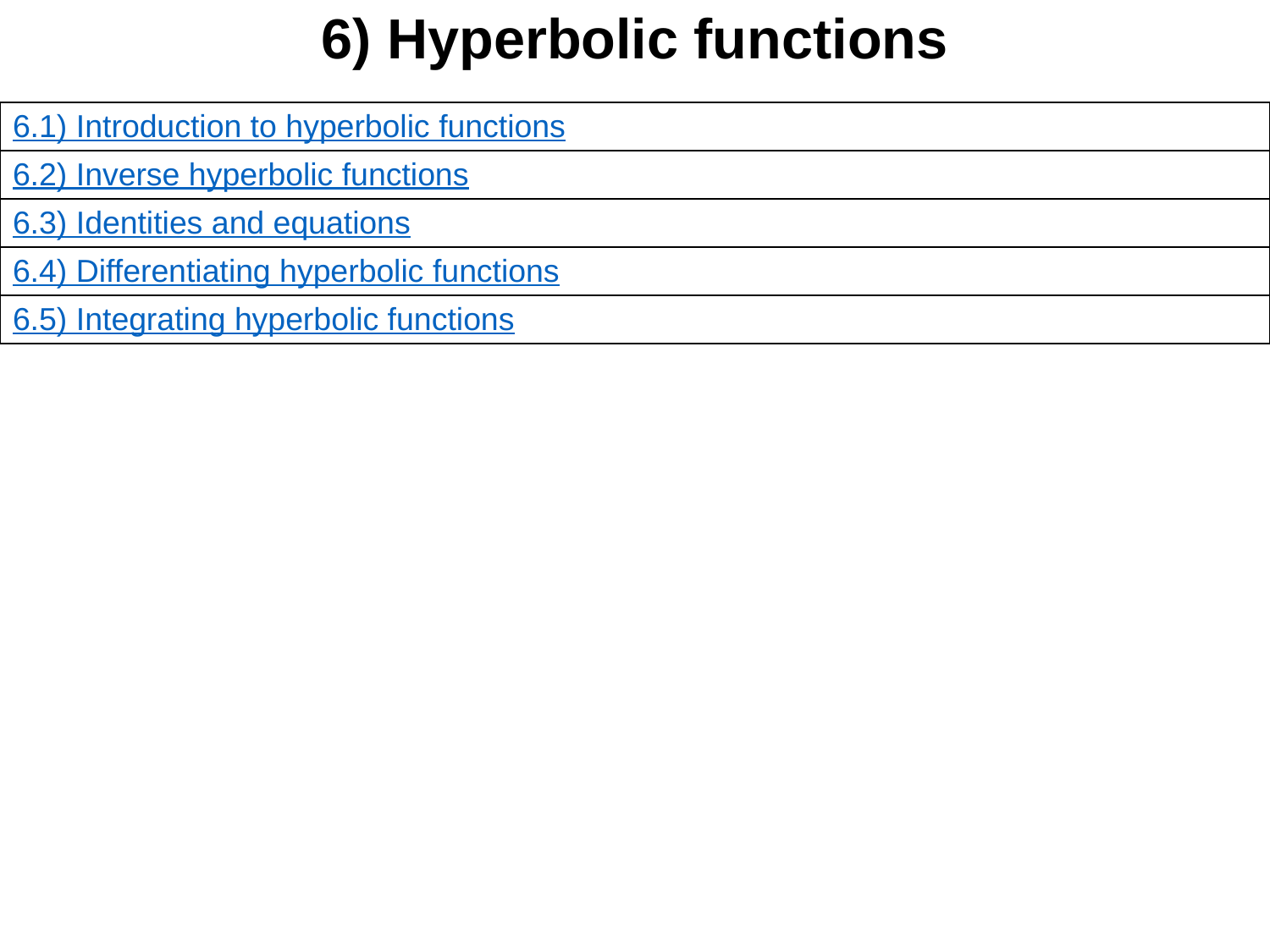

# 6) Hyperbolic functions
| 6.1) Introduction to hyperbolic functions |
| --- |
| 6.2) Inverse hyperbolic functions |
| 6.3) Identities and equations |
| 6.4) Differentiating hyperbolic functions |
| 6.5) Integrating hyperbolic functions |